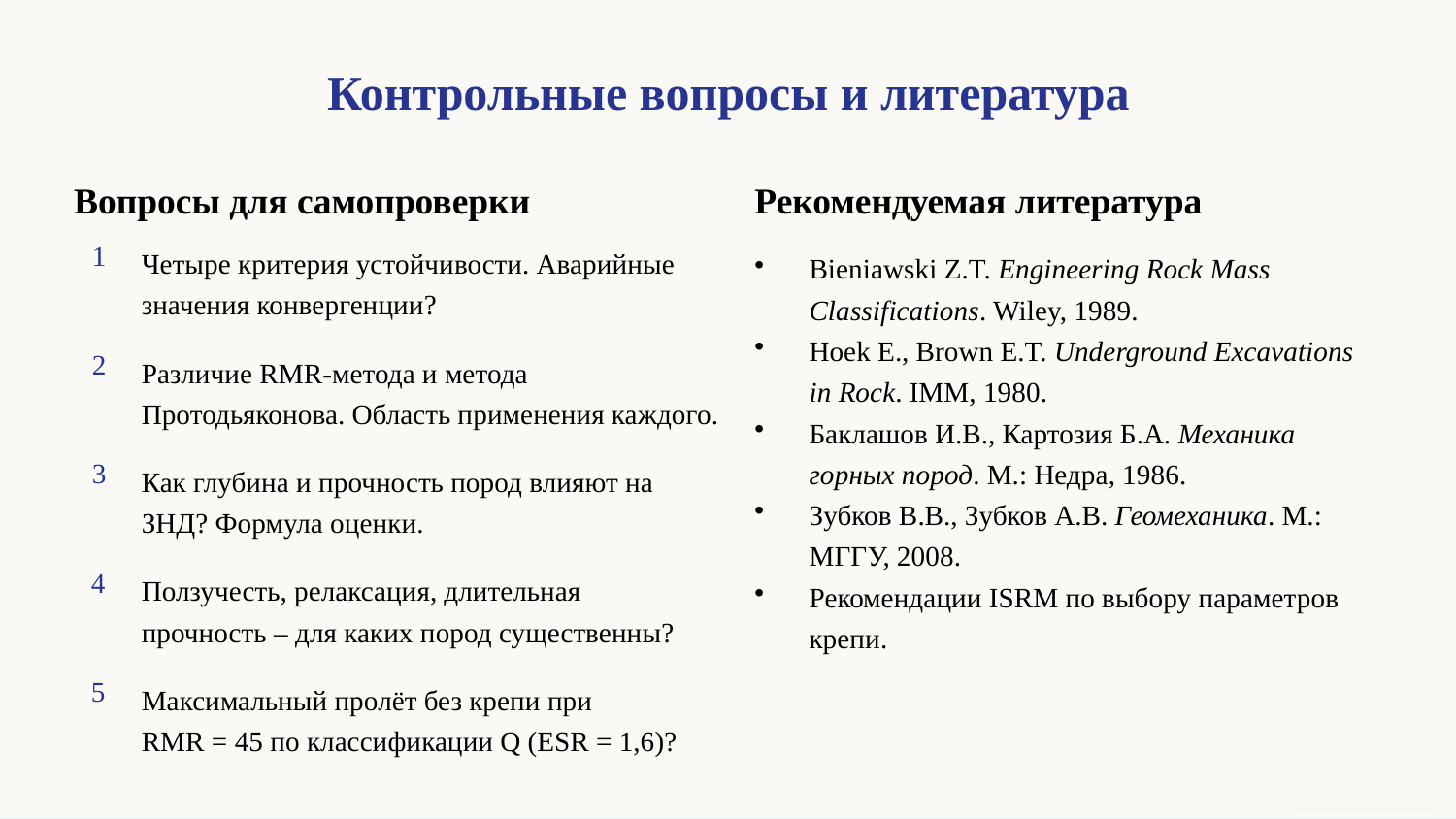

Контрольные вопросы и литература
Вопросы для самопроверки
Рекомендуемая литература
1
Четыре критерия устойчивости. Аварийные значения конвергенции?
Bieniawski Z.T. Engineering Rock Mass Classifications. Wiley, 1989.
Hoek E., Brown E.T. Underground Excavations in Rock. IMM, 1980.
Баклашов И.В., Картозия Б.А. Механика горных пород. М.: Недра, 1986.
Зубков В.В., Зубков А.В. Геомеханика. М.: МГГУ, 2008.
Рекомендации ISRM по выбору параметров крепи.
2
Различие RMR-метода и метода Протодьяконова. Область применения каждого.
3
Как глубина и прочность пород влияют на ЗНД? Формула оценки.
4
Ползучесть, релаксация, длительная прочность – для каких пород существенны?
5
Максимальный пролёт без крепи при
RMR = 45 по классификации Q (ESR = 1,6)?